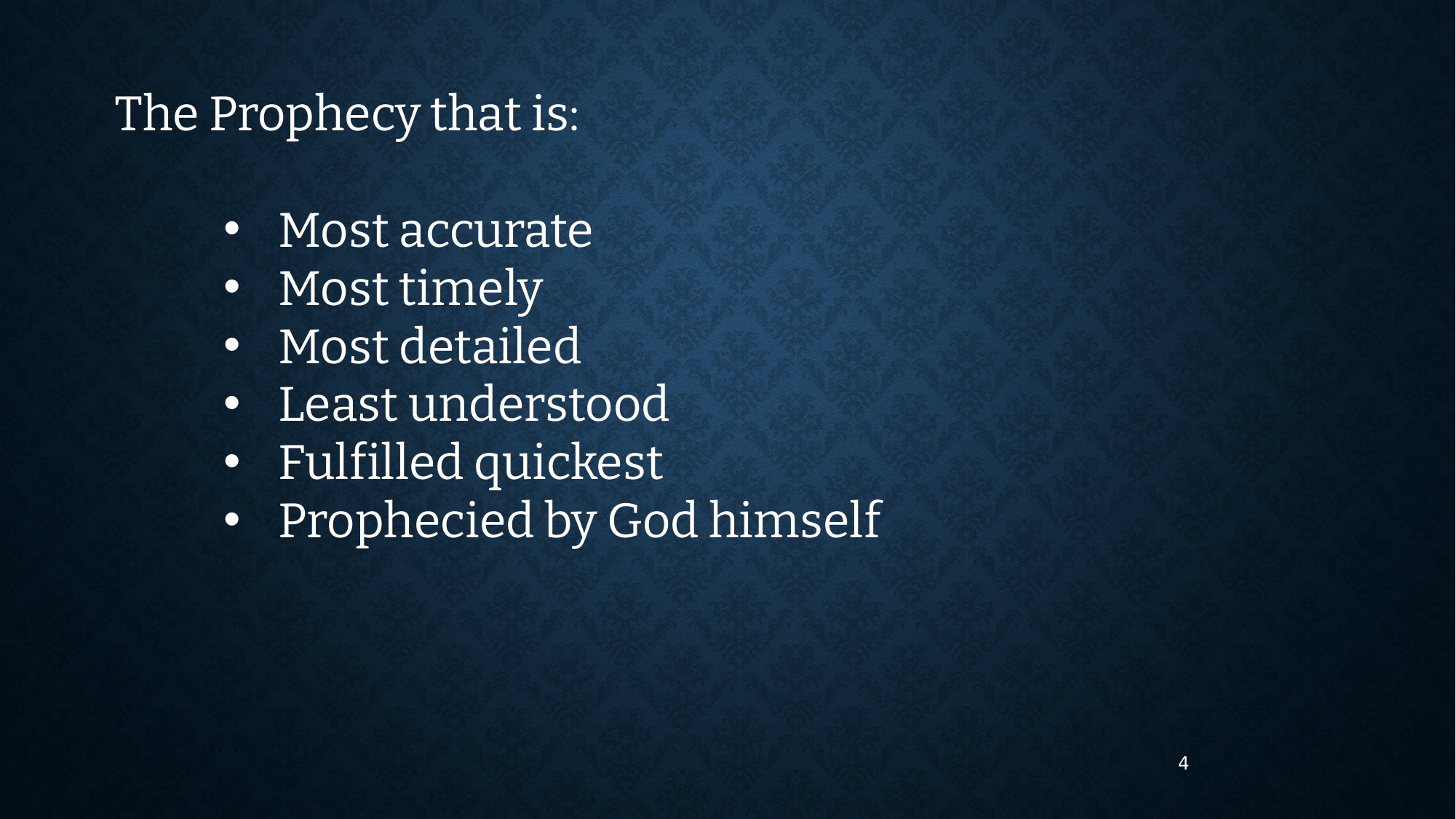

The Prophecy that is:

Most accurate
Most timely
Most detailed
Least understood
Fulfilled quickest
Prophecied by God himself

4